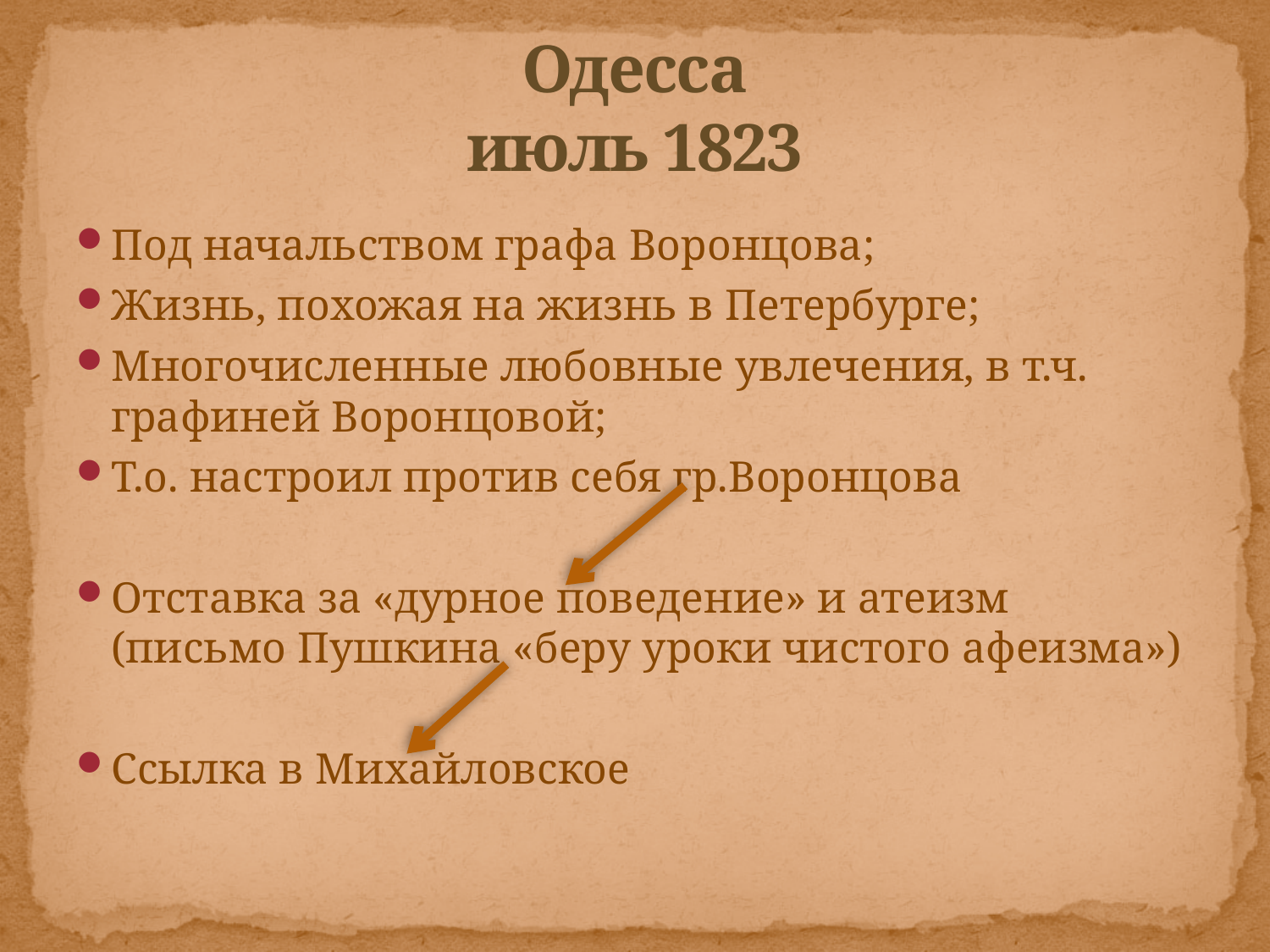

# Одесса июль 1823
Под начальством графа Воронцова;
Жизнь, похожая на жизнь в Петербурге;
Многочисленные любовные увлечения, в т.ч. графиней Воронцовой;
Т.о. настроил против себя гр.Воронцова

Отставка за «дурное поведение» и атеизм (письмо Пушкина «беру уроки чистого афеизма»)

Ссылка в Михайловское